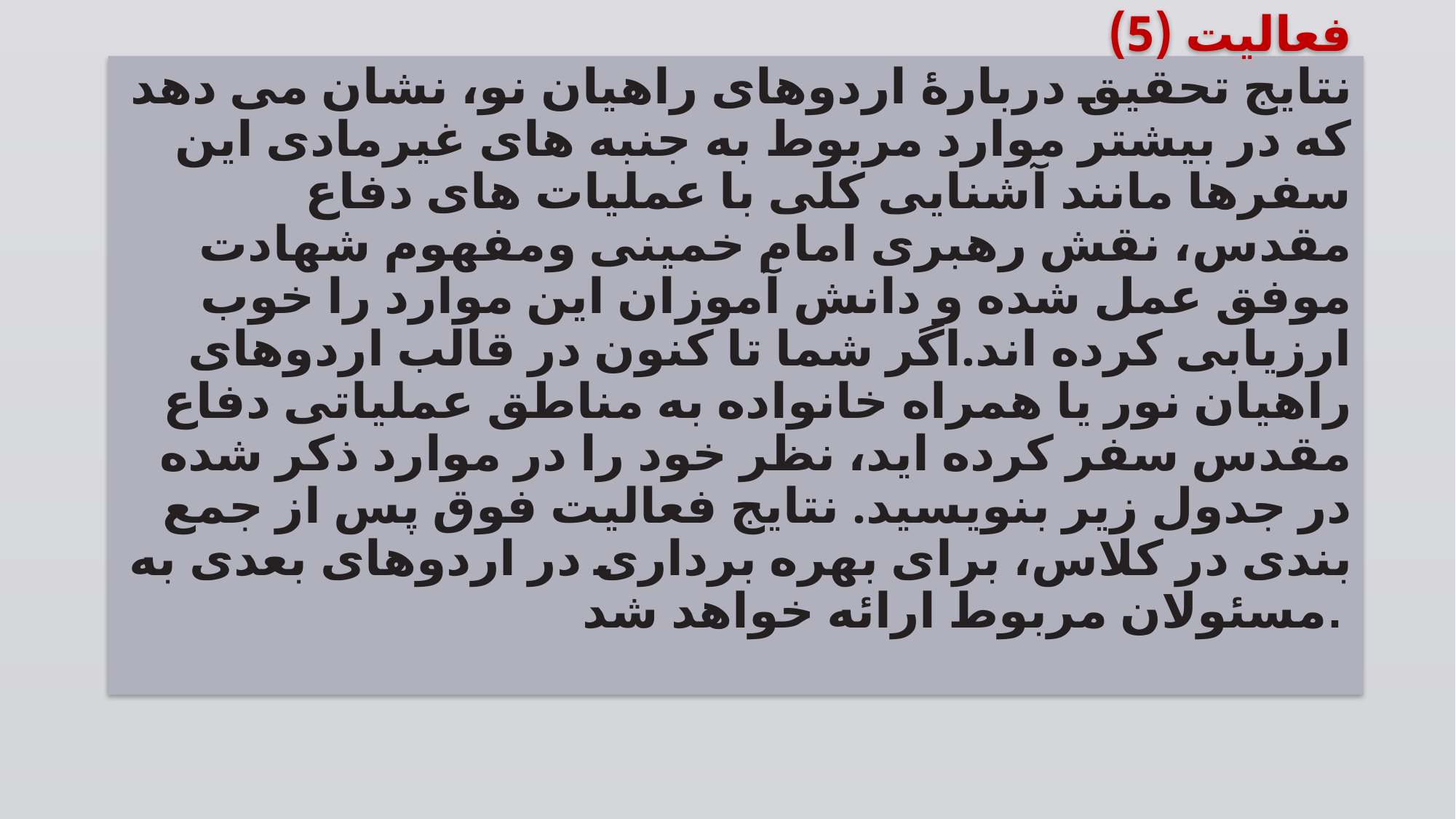

# فعالیت (5) نتایج تحقیق دربارهٔ اردوهای راهیان نو، نشان می دهد که در بیشتر موارد مربوط به جنبه های غیرمادی این سفرها مانند آشنایی کلی با عملیات های دفاع مقدس، نقش رهبری امام خمینی ومفهوم شهادت موفق عمل شده و دانش آموزان این موارد را خوب ارزیابی کرده اند.اگر شما تا کنون در قالب اردوهای راهیان نور یا همراه خانواده به مناطق عملیاتی دفاع مقدس سفر کرده اید، نظر خود را در موارد ذکر شده در جدول زیر بنویسید. نتایج فعالیت فوق پس از جمع بندی در کلاس، برای بهره برداری در اردوهای بعدی به مسئولان مربوط ارائه خواهد شد.